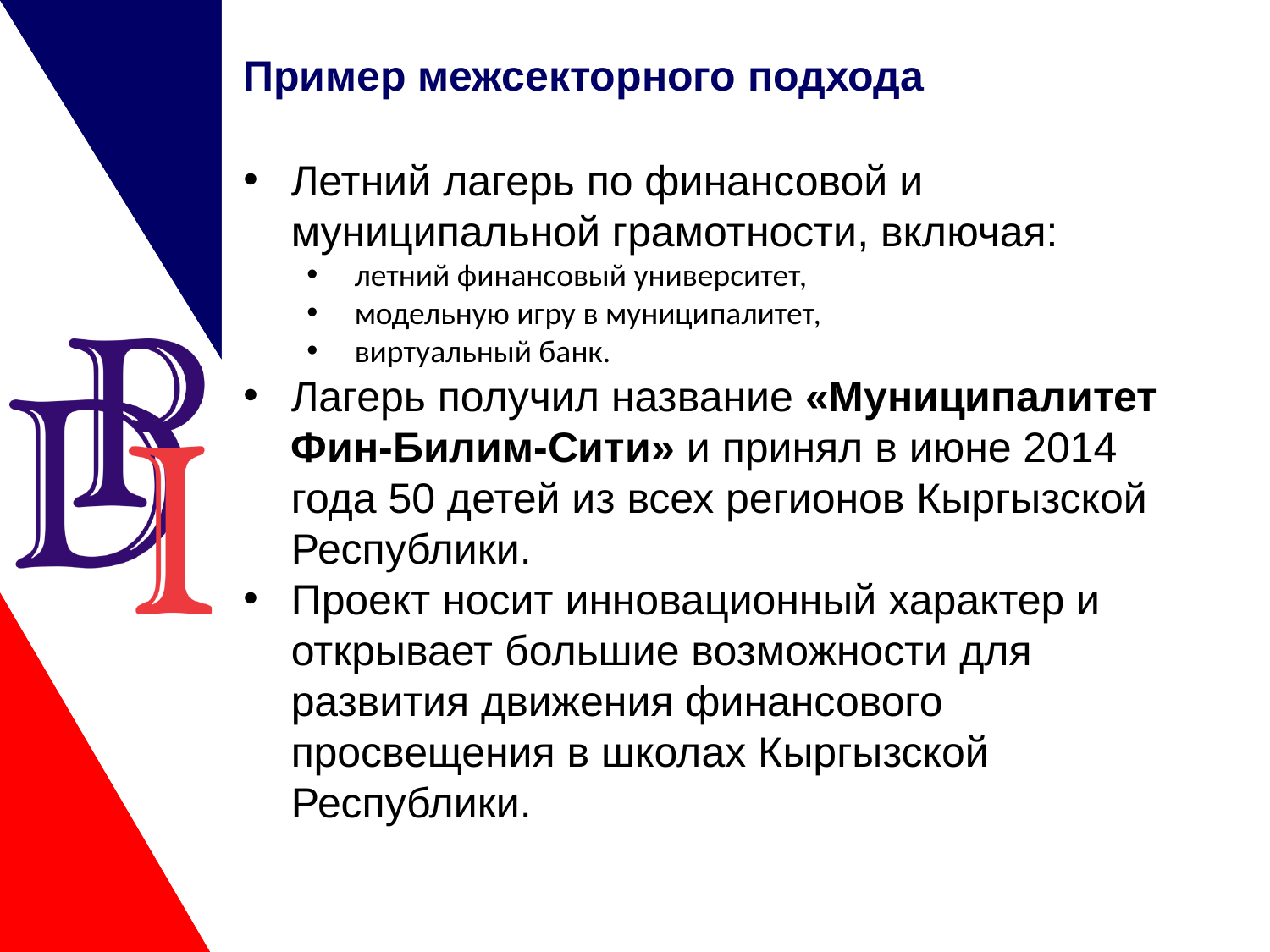

# Пример межсекторного подхода
Летний лагерь по финансовой и муниципальной грамотности, включая:
летний финансовый университет,
модельную игру в муниципалитет,
виртуальный банк.
Лагерь получил название «Муниципалитет Фин-Билим-Сити» и принял в июне 2014 года 50 детей из всех регионов Кыргызской Республики.
Проект носит инновационный характер и открывает большие возможности для развития движения финансового просвещения в школах Кыргызской Республики.